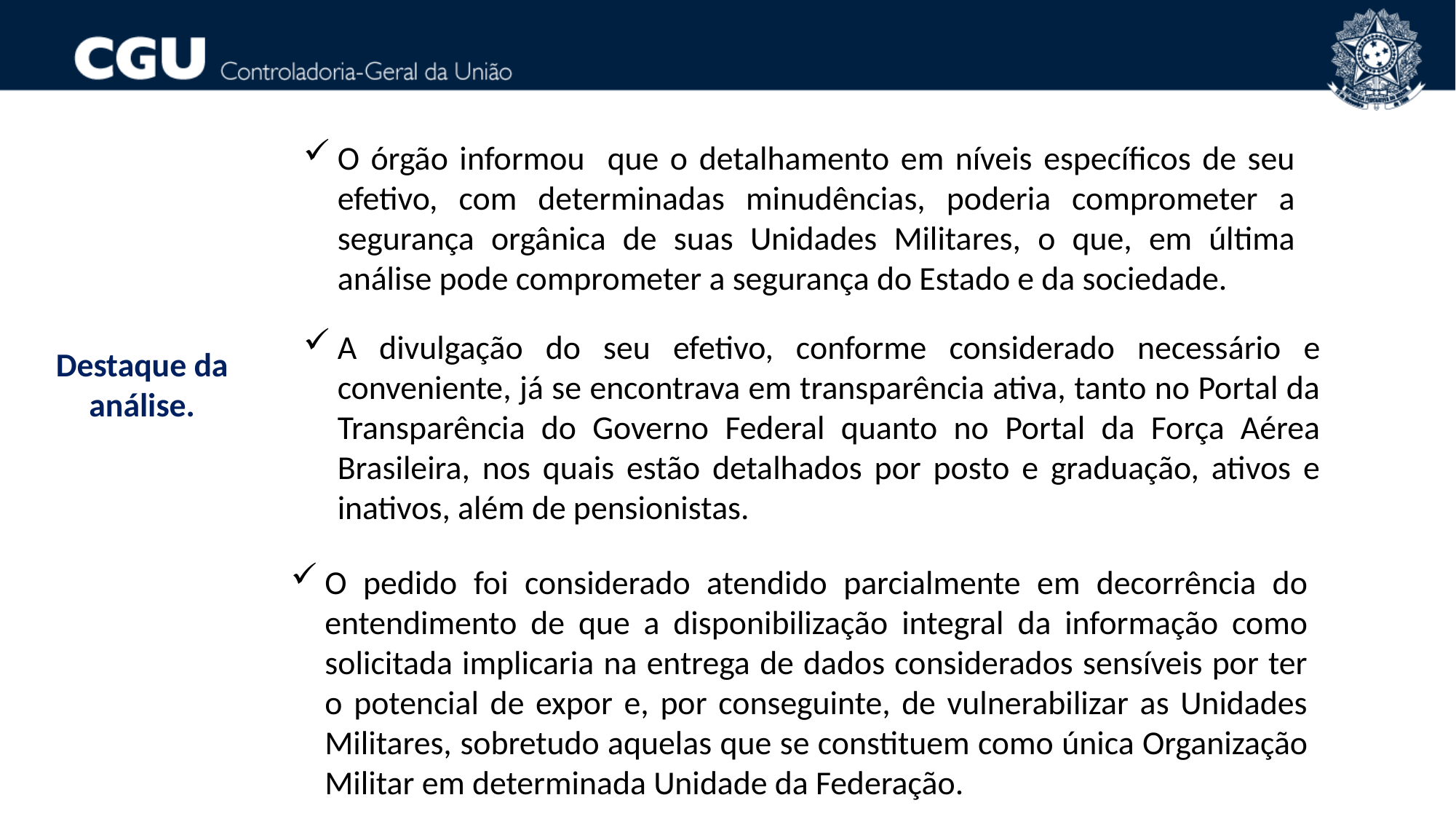

O órgão informou  que o detalhamento em níveis específicos de seu efetivo, com determinadas minudências, poderia comprometer a segurança orgânica de suas Unidades Militares, o que, em última análise pode comprometer a segurança do Estado e da sociedade.
A divulgação do seu efetivo, conforme considerado necessário e conveniente, já se encontrava em transparência ativa, tanto no Portal da Transparência do Governo Federal quanto no Portal da Força Aérea Brasileira, nos quais estão detalhados por posto e graduação, ativos e inativos, além de pensionistas.

Destaque da análise.
O pedido foi considerado atendido parcialmente em decorrência do entendimento de que a disponibilização integral da informação como solicitada implicaria na entrega de dados considerados sensíveis por ter o potencial de expor e, por conseguinte, de vulnerabilizar as Unidades Militares, sobretudo aquelas que se constituem como única Organização Militar em determinada Unidade da Federação.